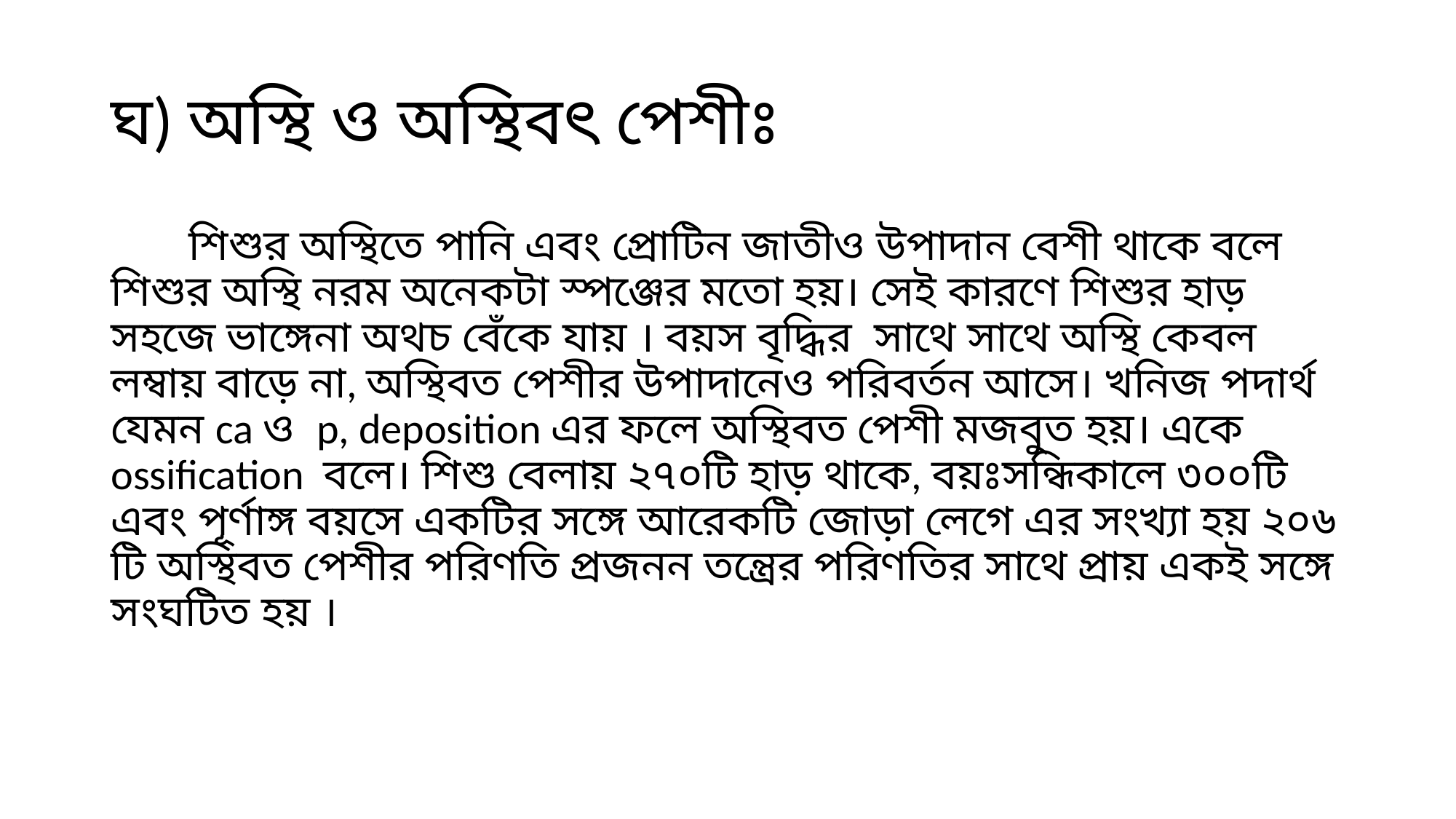

# ঘ) অস্থি ও অস্থিবৎ পেশীঃ
       শিশুর অস্থিতে পানি এবং প্রোটিন জাতীও উপাদান বেশী থাকে বলে শিশুর অস্থি নরম অনেকটা স্পঞ্জের মতো হয়। সেই কারণে শিশুর হাড় সহজে ভাঙ্গেনা অথচ বেঁকে যায় । বয়স বৃদ্ধির  সাথে সাথে অস্থি কেবল লম্বায় বাড়ে না, অস্থিবত পেশীর উপাদানেও পরিবর্তন আসে। খনিজ পদার্থ যেমন ca ও  p, deposition এর ফলে অস্থিবত পেশী মজবুত হয়। একে  ossification  বলে। শিশু বেলায় ২৭০টি হাড় থাকে, বয়ঃসন্ধিকালে ৩০০টি এবং পূর্ণাঙ্গ বয়সে একটির সঙ্গে আরেকটি জোড়া লেগে এর সংখ্যা হয় ২০৬ টি অস্থিবত পেশীর পরিণতি প্রজনন তন্ত্রের পরিণতির সাথে প্রায় একই সঙ্গে সংঘটিত হয় ।